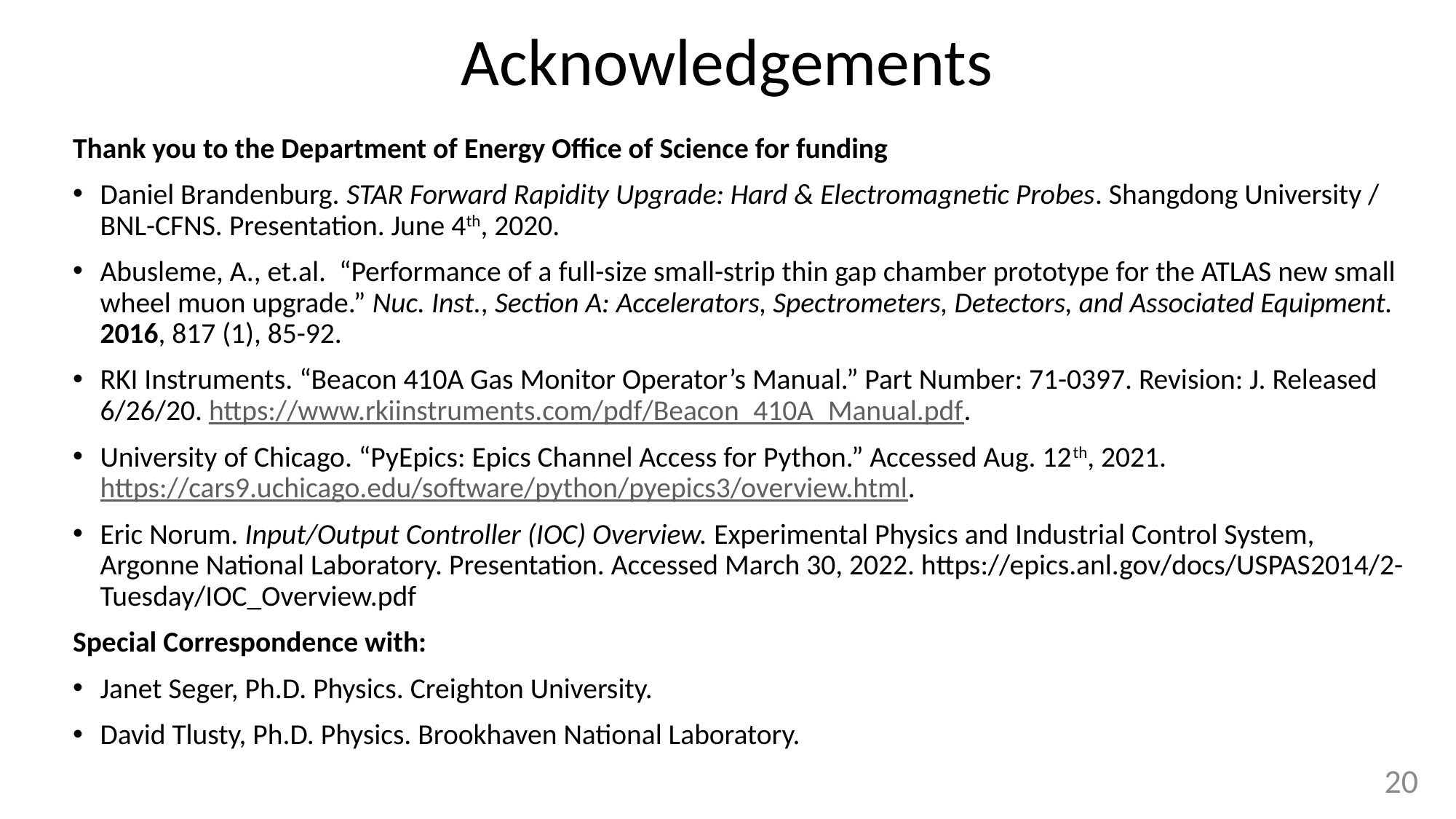

# Acknowledgements
Thank you to the Department of Energy Office of Science for funding
Daniel Brandenburg. STAR Forward Rapidity Upgrade: Hard & Electromagnetic Probes. Shangdong University / BNL-CFNS. Presentation. June 4th, 2020.
Abusleme, A., et.al.  “Performance of a full-size small-strip thin gap chamber prototype for the ATLAS new small wheel muon upgrade.” Nuc. Inst., Section A: Accelerators, Spectrometers, Detectors, and Associated Equipment. 2016, 817 (1), 85-92.
RKI Instruments. “Beacon 410A Gas Monitor Operator’s Manual.” Part Number: 71-0397. Revision: J. Released 6/26/20. https://www.rkiinstruments.com/pdf/Beacon_410A_Manual.pdf.
University of Chicago. “PyEpics: Epics Channel Access for Python.” Accessed Aug. 12th, 2021. https://cars9.uchicago.edu/software/python/pyepics3/overview.html.
Eric Norum. Input/Output Controller (IOC) Overview. Experimental Physics and Industrial Control System, Argonne National Laboratory. Presentation. Accessed March 30, 2022. https://epics.anl.gov/docs/USPAS2014/2-Tuesday/IOC_Overview.pdf
Special Correspondence with:
Janet Seger, Ph.D. Physics. Creighton University.
David Tlusty, Ph.D. Physics. Brookhaven National Laboratory.

20